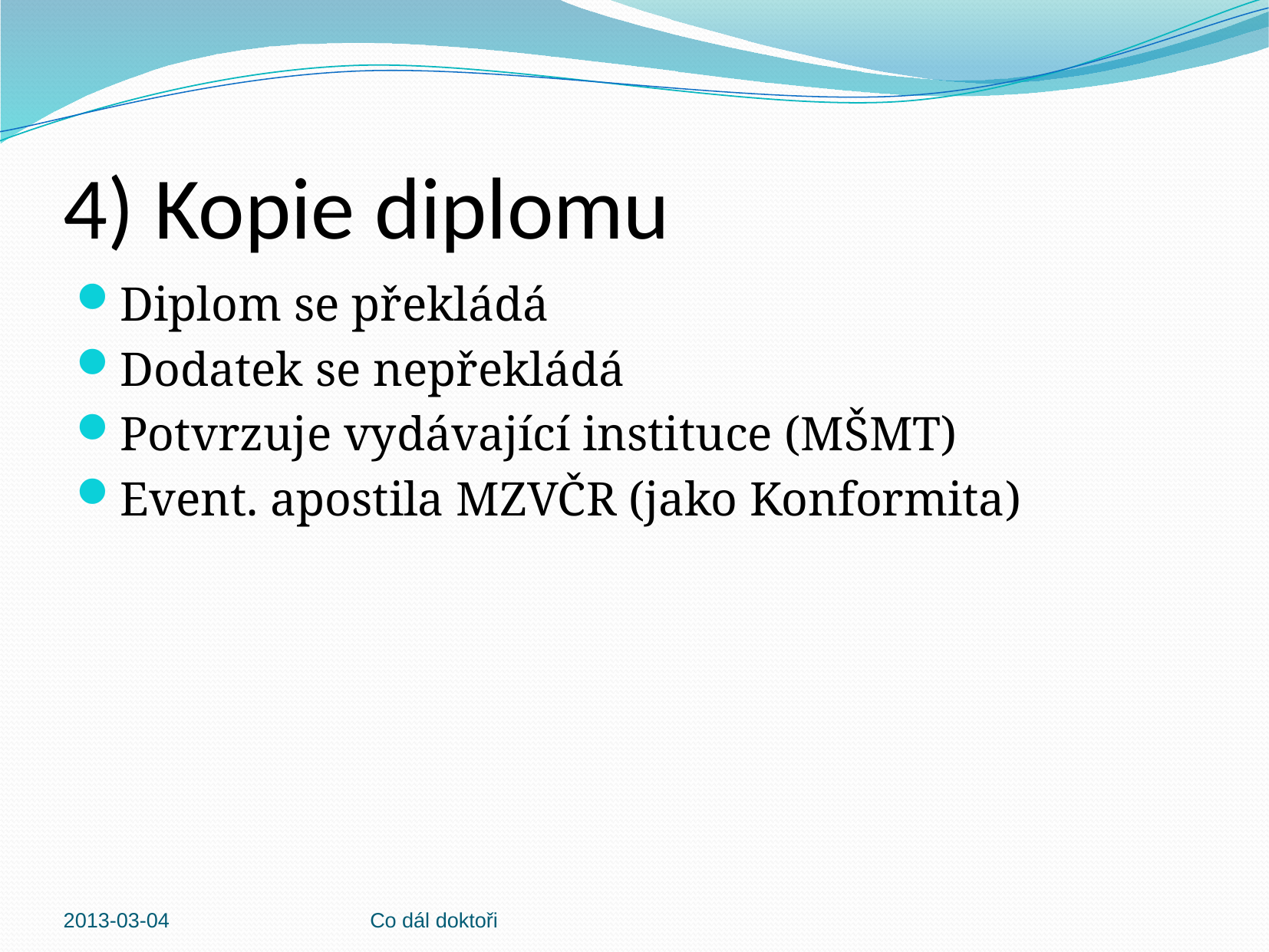

# 4) Kopie diplomu
Diplom se překládá
Dodatek se nepřekládá
Potvrzuje vydávající instituce (MŠMT)
Event. apostila MZVČR (jako Konformita)
2013-03-04
Co dál doktoři